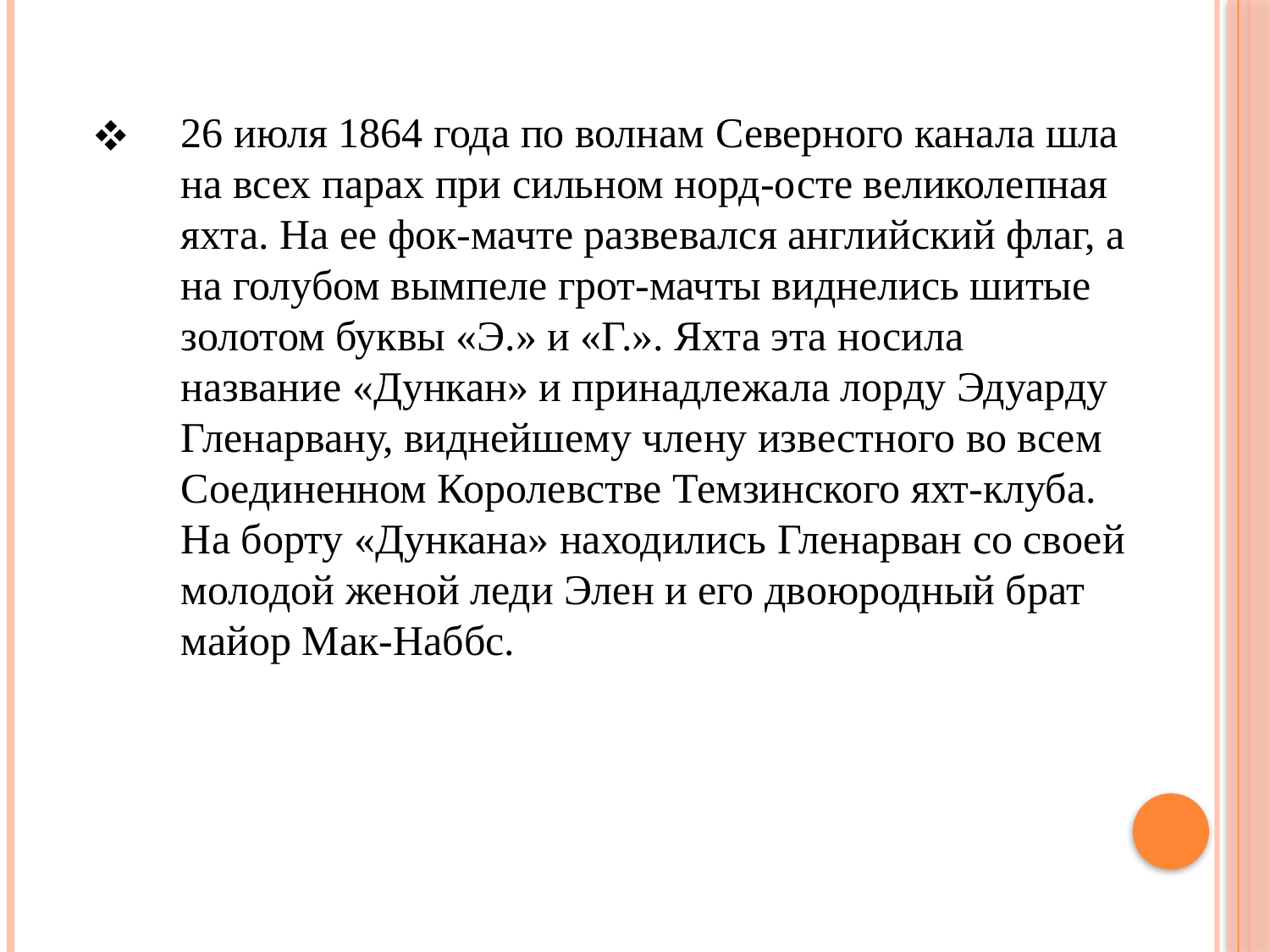

26 июля 1864 года по волнам Северного канала шла на всех парах при сильном норд-осте великолепная яхта. На ее фок-мачте развевался английский флаг, а на голубом вымпеле грот-мачты виднелись шитые золотом буквы «Э.» и «Г.». Яхта эта носила название «Дункан» и принадлежала лорду Эдуарду Гленарвану, виднейшему члену известного во всем Соединенном Королевстве Темзинского яхт-клуба.
На борту «Дункана» находились Гленарван со своей молодой женой леди Элен и его двоюродный брат майор Мак-Наббс.